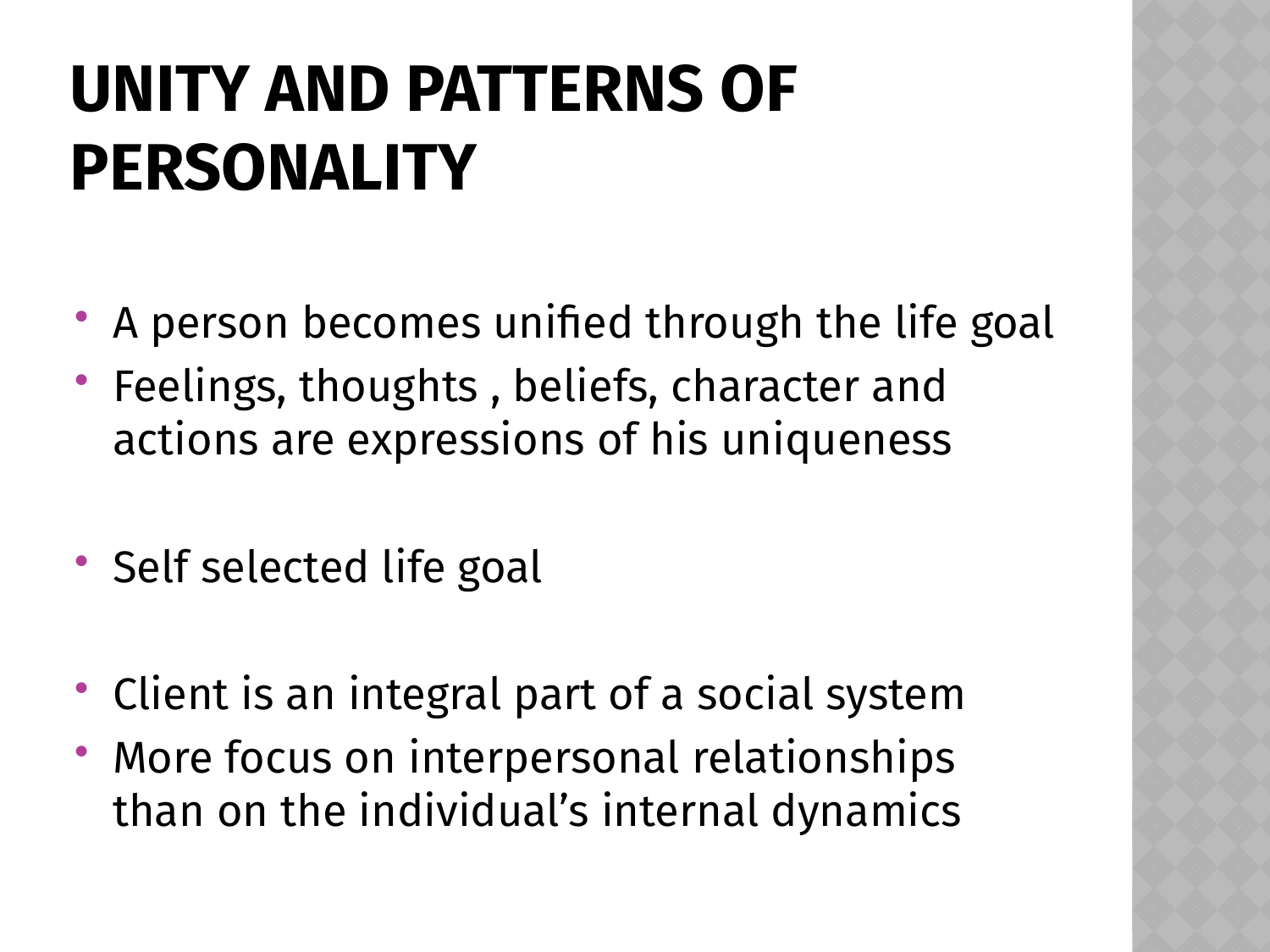

# Unity and patterns of personality

A person becomes unified through the life goal
Feelings, thoughts , beliefs, character and actions are expressions of his uniqueness

Self selected life goal

Client is an integral part of a social system
More focus on interpersonal relationships than on the individual’s internal dynamics